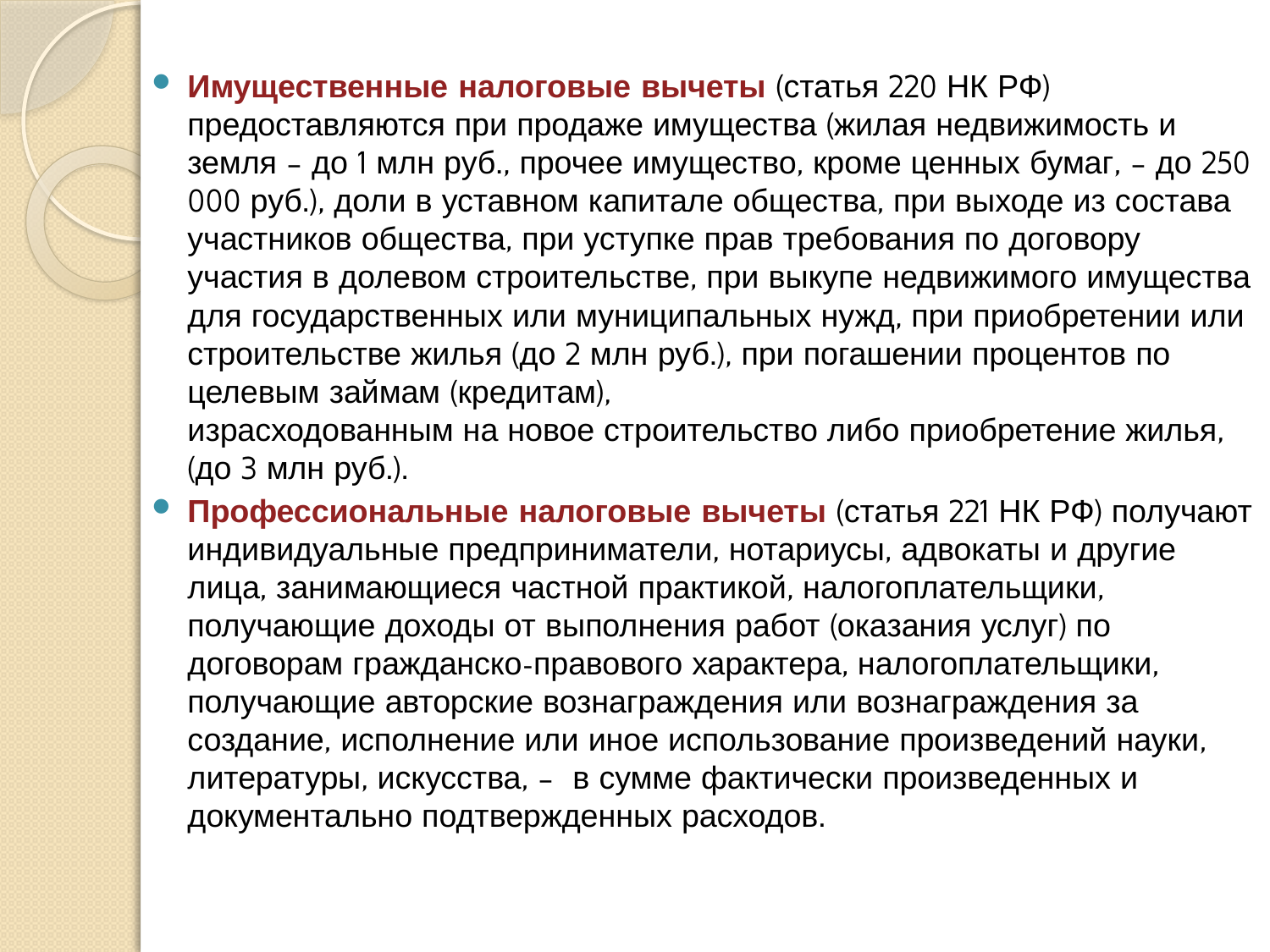

Имущественные налоговые вычеты (статья 220 НК РФ)
предоставляются при продаже имущества (жилая недвижимость и земля – до 1 млн руб., прочее имущество, кроме ценных бумаг, – до 250 000 руб.), доли в уставном капитале общества, при выходе из состава участников общества, при уступке прав требования по договору участия в долевом строительстве, при выкупе недвижимого имущества для государственных или муниципальных нужд, при приобретении или строительстве жилья (до 2 млн руб.), при погашении процентов по целевым займам (кредитам),
израсходованным на новое строительство либо приобретение жилья, (до 3 млн руб.).
Профессиональные налоговые вычеты (статья 221 НК РФ) получают
индивидуальные предприниматели, нотариусы, адвокаты и другие лица, занимающиеся частной практикой, налогоплательщики, получающие доходы от выполнения работ (оказания услуг) по договорам гражданско-правового характера, налогоплательщики, получающие авторские вознаграждения или вознаграждения за создание, исполнение или иное использование произведений науки, литературы, искусства, –  в сумме фактически произведенных и документально подтвержденных расходов.